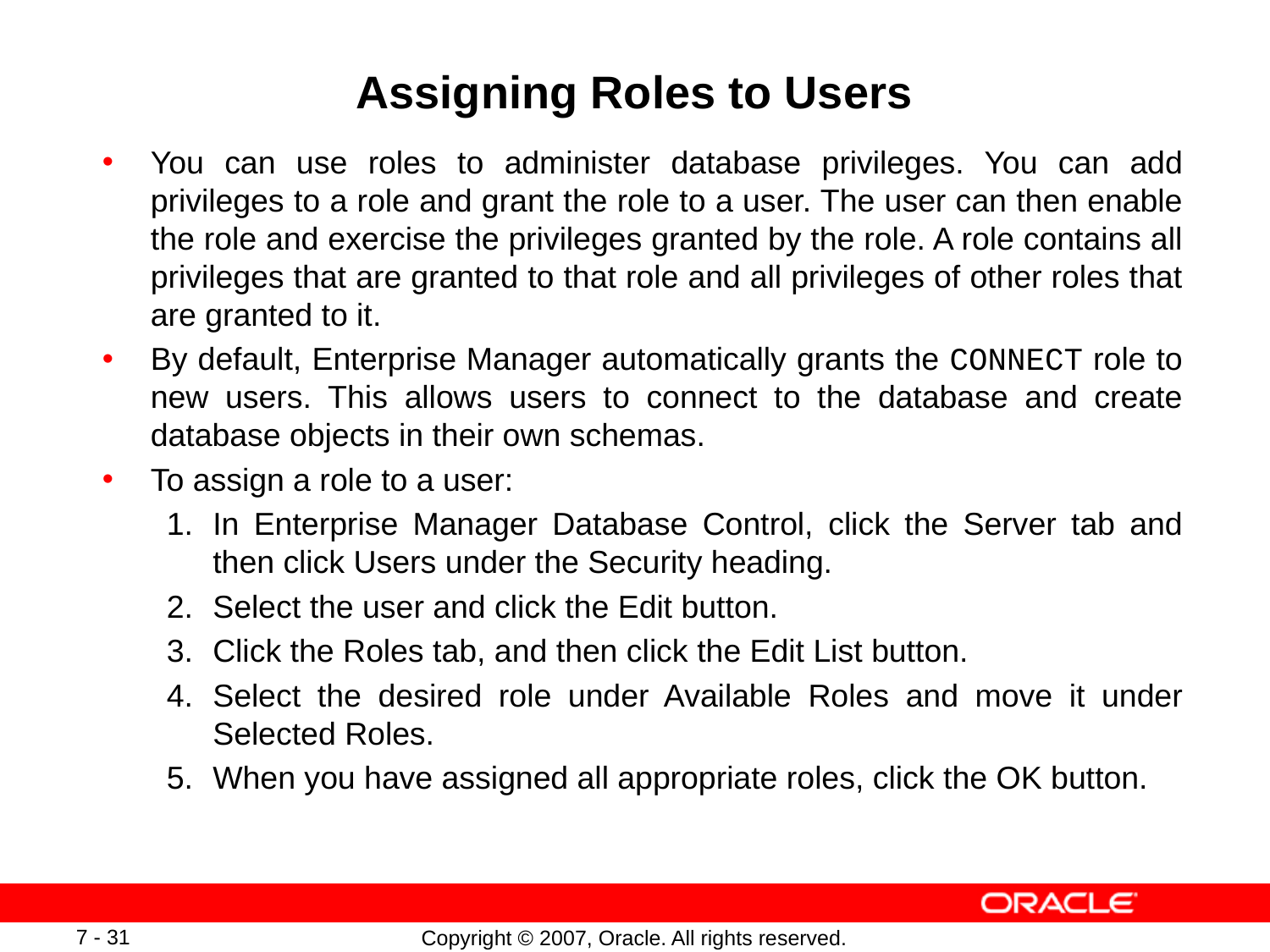

# Assigning Roles to Users
You can use roles to administer database privileges. You can add privileges to a role and grant the role to a user. The user can then enable the role and exercise the privileges granted by the role. A role contains all privileges that are granted to that role and all privileges of other roles that are granted to it.
By default, Enterprise Manager automatically grants the CONNECT role to new users. This allows users to connect to the database and create database objects in their own schemas.
To assign a role to a user:
1.	In Enterprise Manager Database Control, click the Server tab and then click Users under the Security heading.
2.	Select the user and click the Edit button.
3.	Click the Roles tab, and then click the Edit List button.
4.	Select the desired role under Available Roles and move it under Selected Roles.
5.	When you have assigned all appropriate roles, click the OK button.